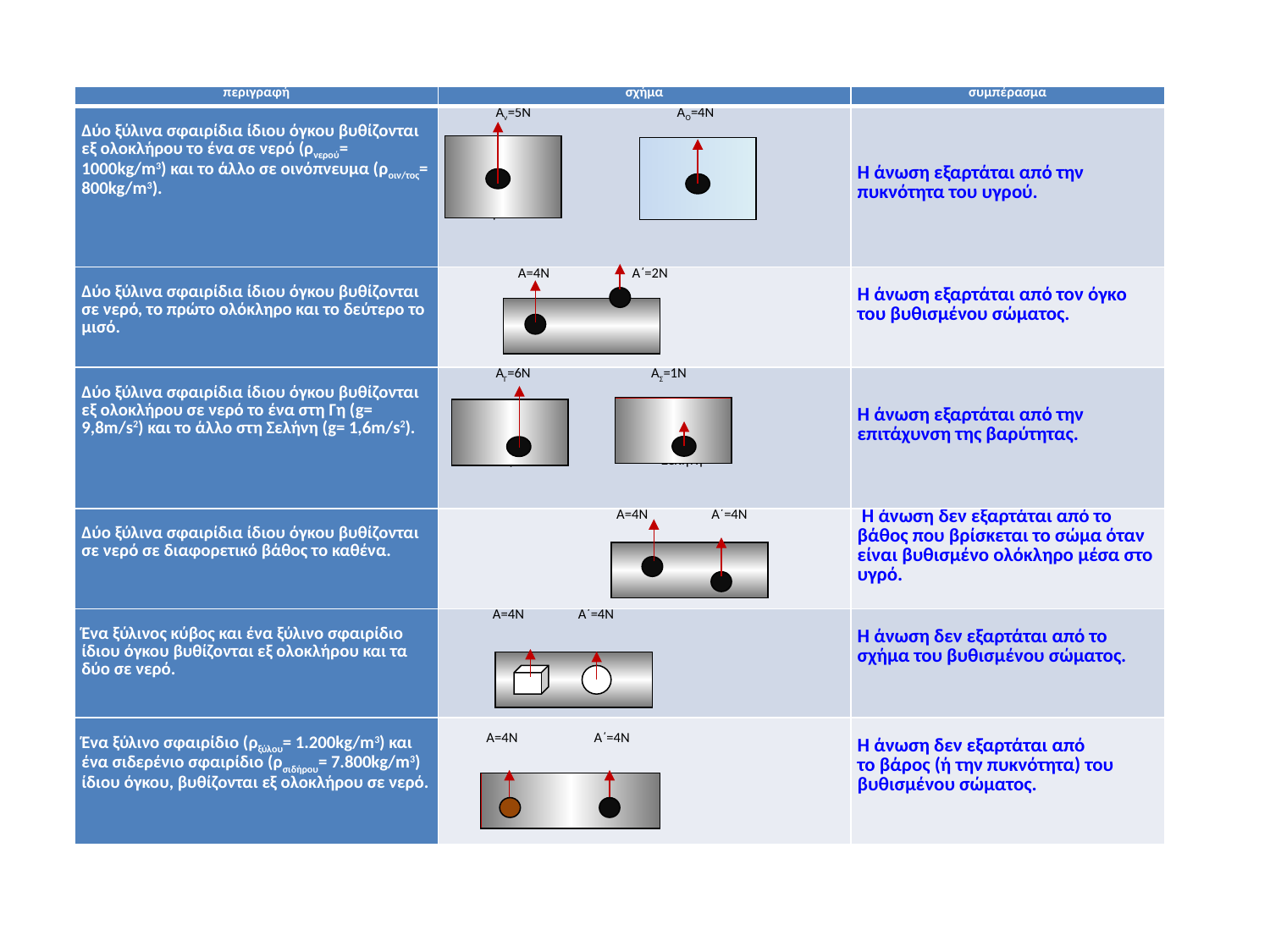

| περιγραφή | σχήμα | συμπέρασμα |
| --- | --- | --- |
| Δύο ξύλινα σφαιρίδια ίδιου όγκου βυθίζονται εξ ολοκλήρου το ένα σε νερό (ρνερού= 1000kg/m3) και το άλλο σε οινόπνευμα (ροιν/τος= 800kg/m3). | Αν=5Ν ΑΟ=4Ν           νερό οινόπνευμα | Η άνωση εξαρτάται από την πυκνότητα του υγρού. |
| Δύο ξύλινα σφαιρίδια ίδιου όγκου βυθίζονται σε νερό, το πρώτο ολόκληρο και το δεύτερο το μισό. | Α=4Ν Α΄=2Ν | Η άνωση εξαρτάται από τον όγκο του βυθισμένου σώματος. |
| Δύο ξύλινα σφαιρίδια ίδιου όγκου βυθίζονται εξ ολοκλήρου σε νερό το ένα στη Γη (g= 9,8m/s2) και το άλλο στη Σελήνη (g= 1,6m/s2). | ΑΓ=6Ν ΑΣ=1Ν         Γη Σελήνη | Η άνωση εξαρτάται από την επιτάχυνση της βαρύτητας. |
| Δύο ξύλινα σφαιρίδια ίδιου όγκου βυθίζονται σε νερό σε διαφορετικό βάθος το καθένα. | Α=4Ν Α΄=4Ν | Η άνωση δεν εξαρτάται από το βάθος που βρίσκεται το σώμα όταν είναι βυθισμένο ολόκληρο μέσα στο υγρό. |
| Ένα ξύλινος κύβος και ένα ξύλινο σφαιρίδιο ίδιου όγκου βυθίζονται εξ ολοκλήρου και τα δύο σε νερό. | Α=4Ν Α΄=4Ν | Η άνωση δεν εξαρτάται από το σχήμα του βυθισμένου σώματος. |
| Ένα ξύλινο σφαιρίδιο (ρξύλου= 1.200kg/m3) και ένα σιδερένιο σφαιρίδιο (ρσιδήρου= 7.800kg/m3) ίδιου όγκου, βυθίζονται εξ ολοκλήρου σε νερό. | Α=4Ν Α΄=4Ν | Η άνωση δεν εξαρτάται από το βάρος (ή την πυκνότητα) του βυθισμένου σώματος. |